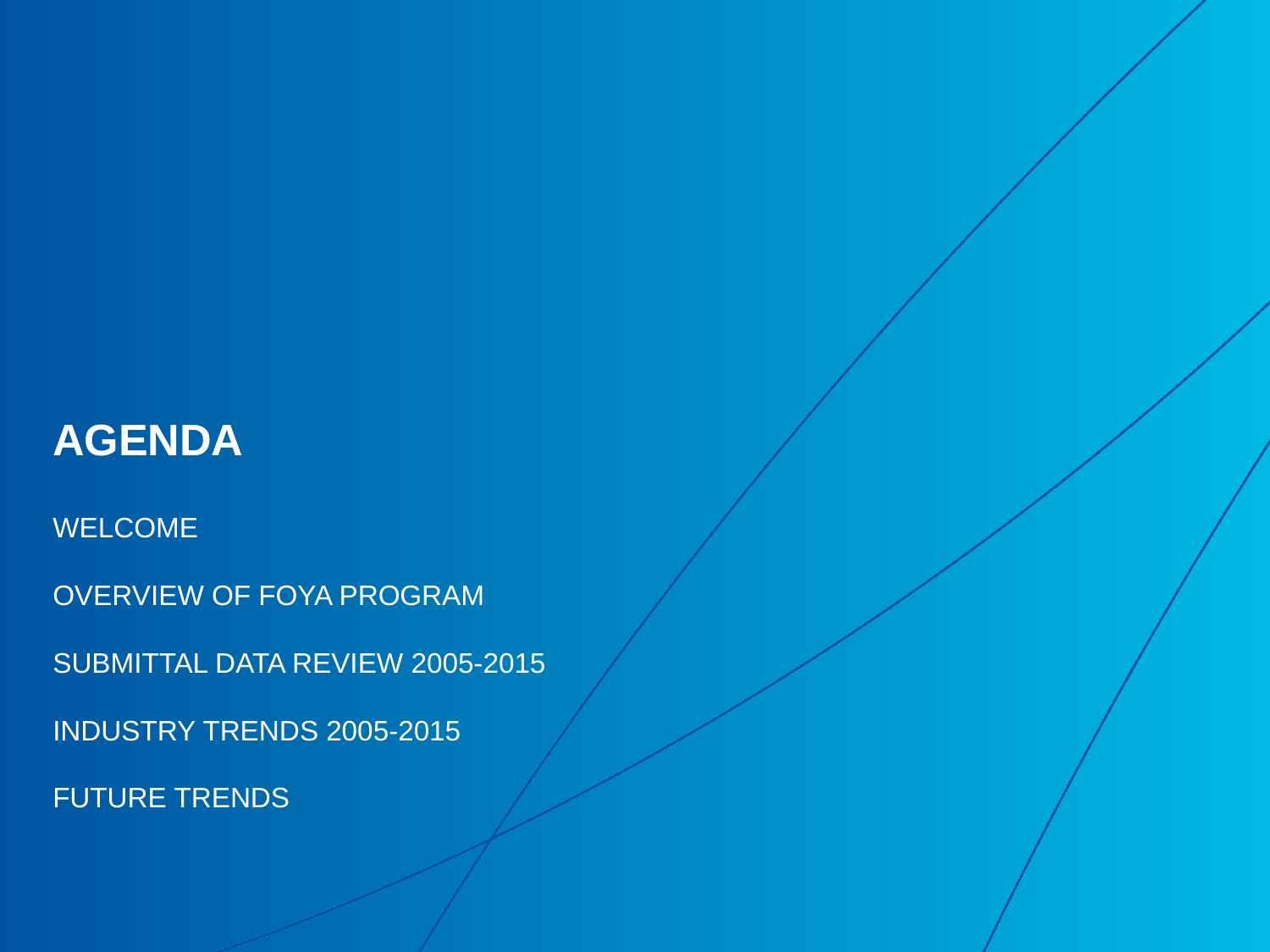

# Agenda
Welcome
Overview of FOYA Program
Submittal Data Review 2005-2015
Industry Trends 2005-2015
Future Trends